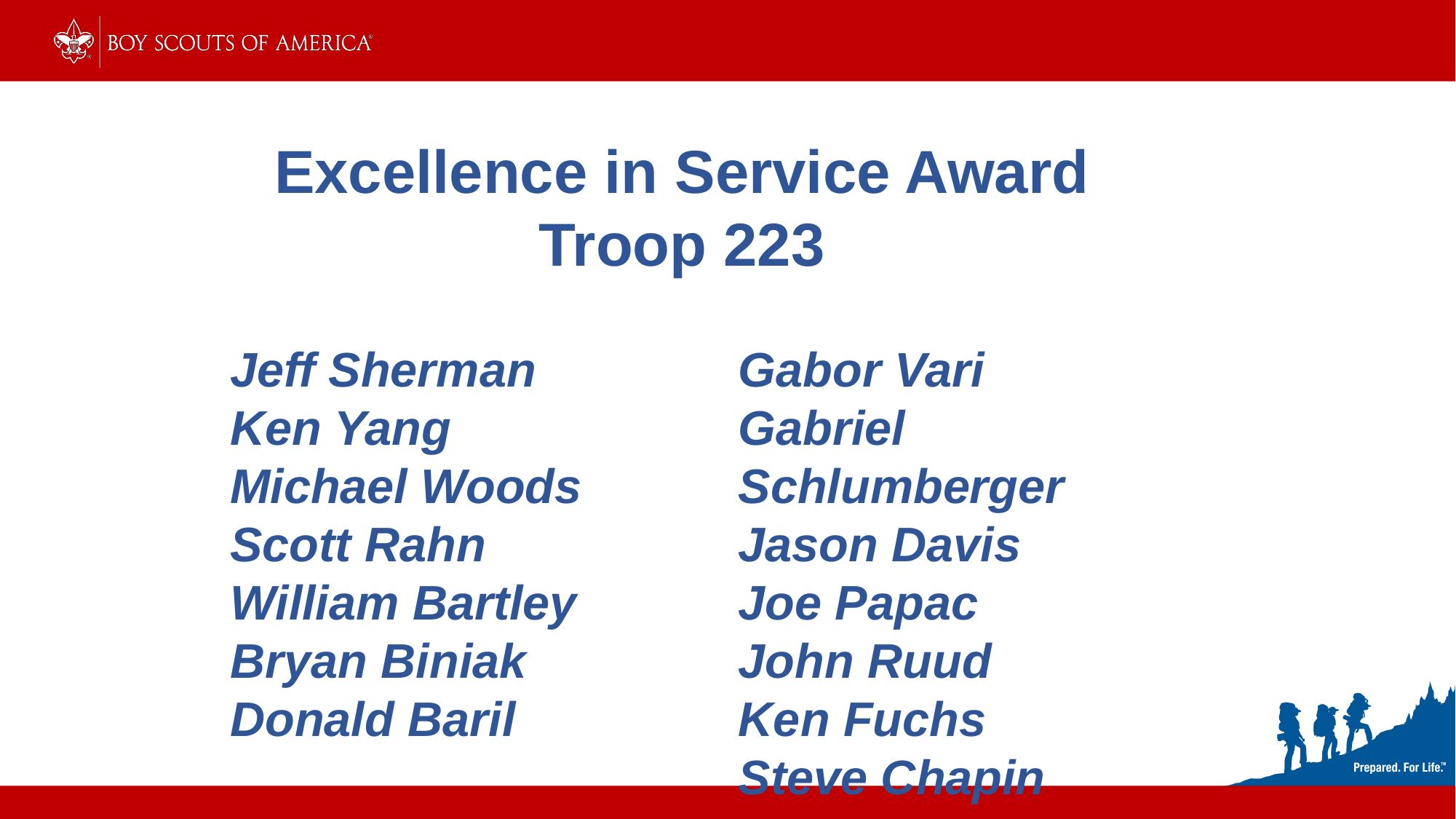

Excellence in Service Award
Troop 223
Jeff Sherman
Ken Yang
Michael Woods
Scott Rahn
William Bartley
Bryan Biniak
Donald Baril

Gabor Vari
Gabriel Schlumberger
Jason Davis
Joe Papac
John Ruud
Ken Fuchs
Steve Chapin